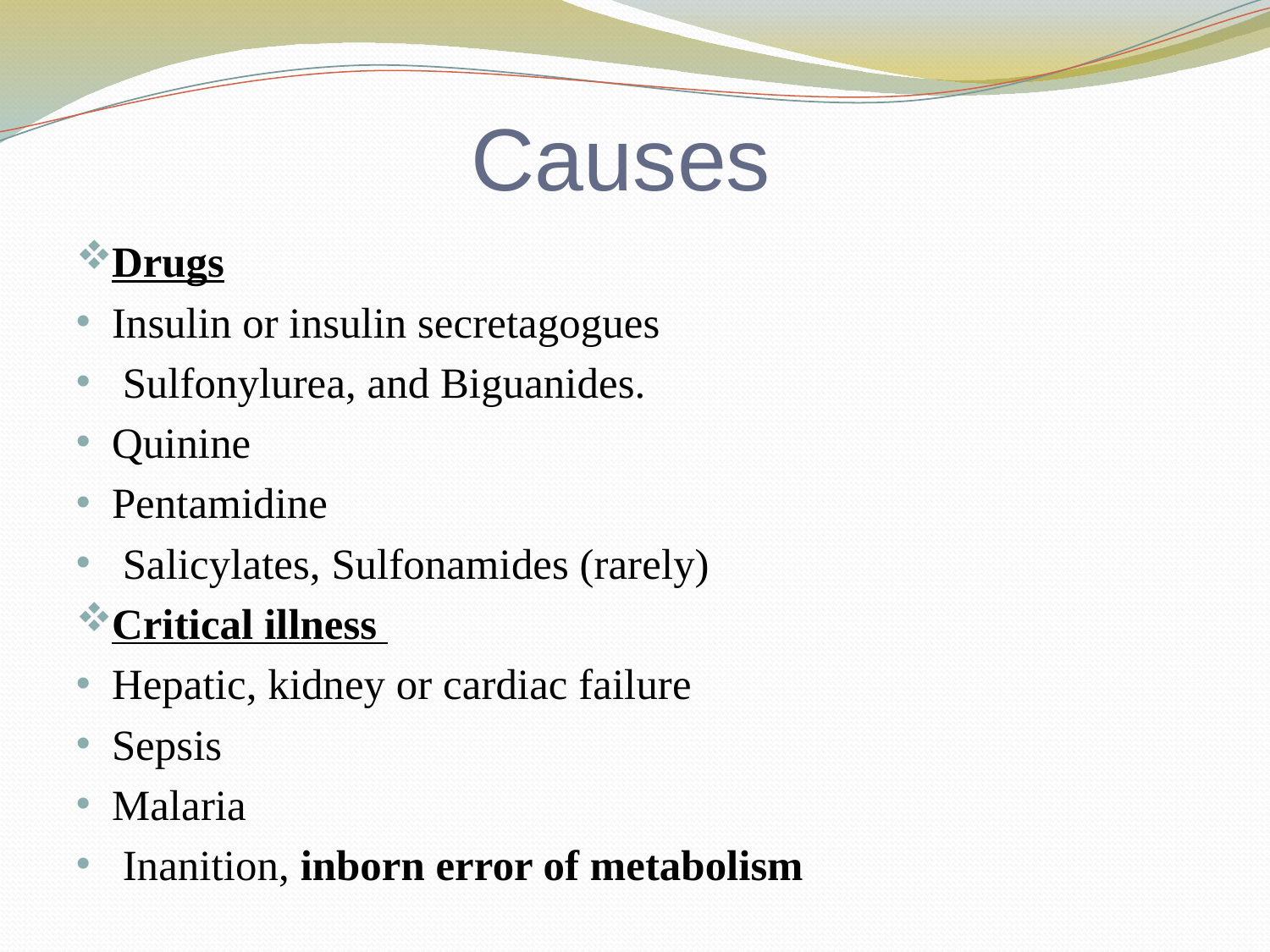

# Causes
Drugs
Insulin or insulin secretagogues
 Sulfonylurea, and Biguanides.
Quinine
Pentamidine
 Salicylates, Sulfonamides (rarely)
Critical illness
Hepatic, kidney or cardiac failure
Sepsis
Malaria
 Inanition, inborn error of metabolism